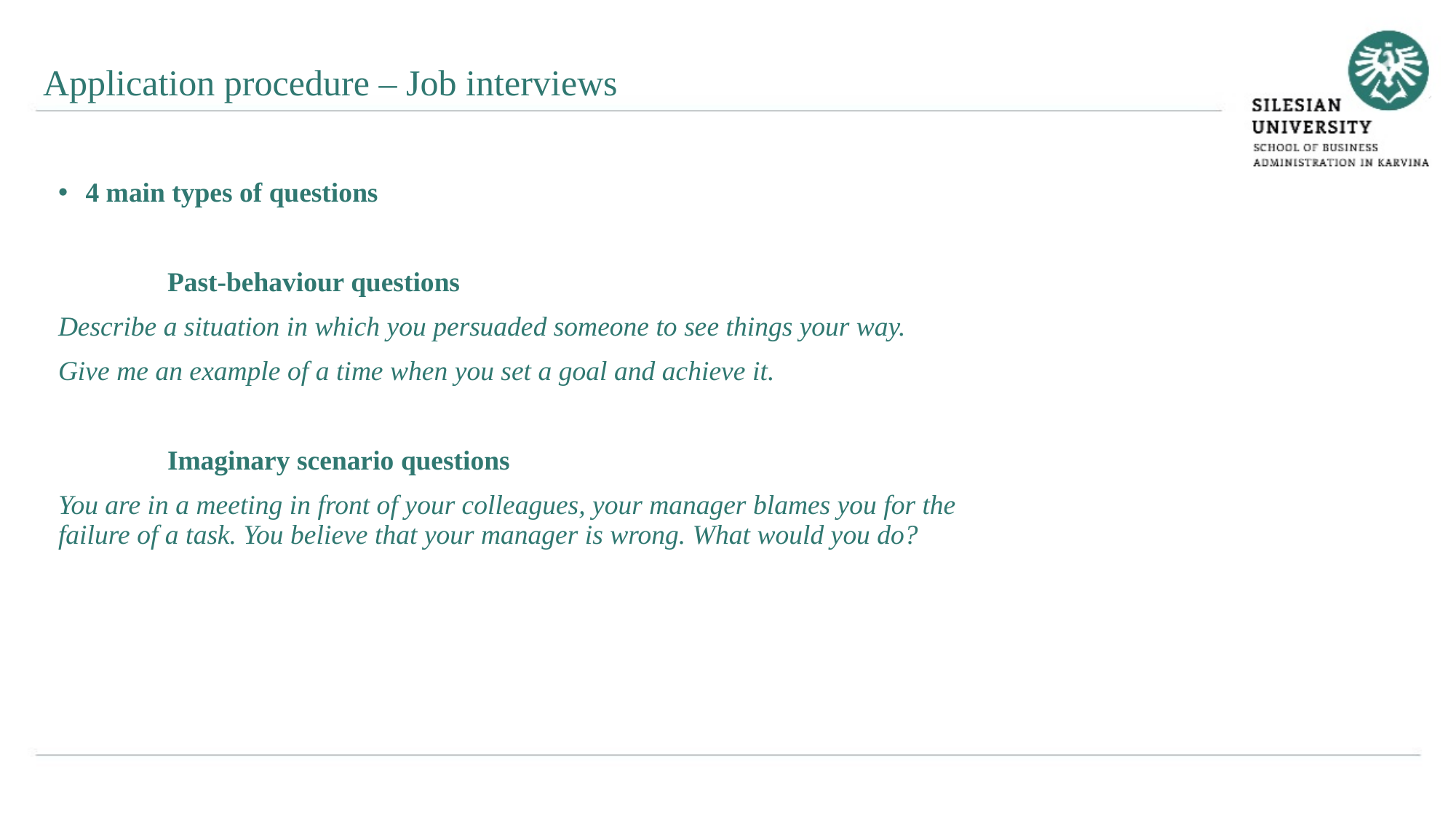

Application procedure – Job interviews
4 main types of questions

	Past-behaviour questions
Describe a situation in which you persuaded someone to see things your way.
Give me an example of a time when you set a goal and achieve it.

	Imaginary scenario questions
You are in a meeting in front of your colleagues, your manager blames you for the failure of a task. You believe that your manager is wrong. What would you do?